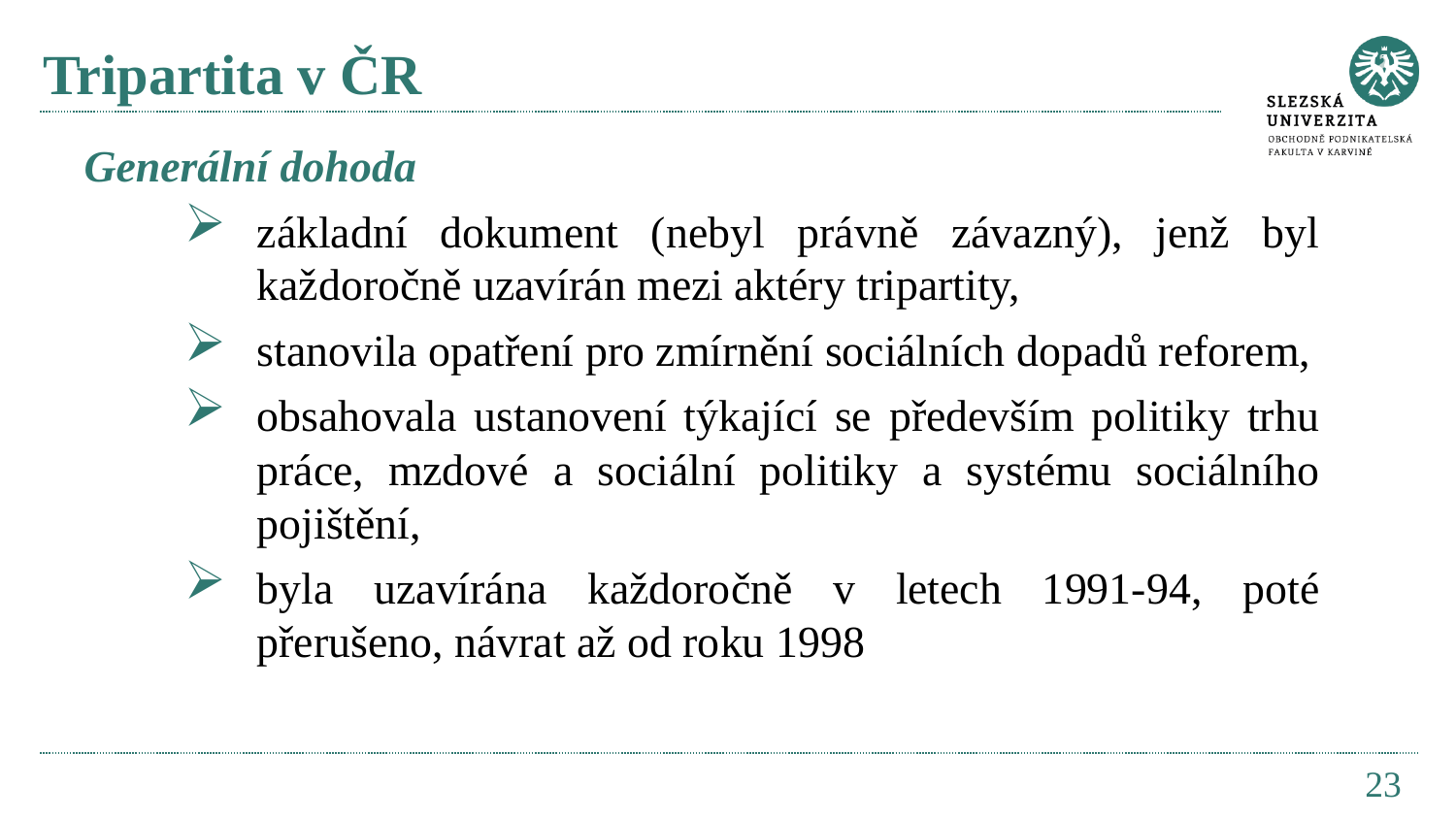

# Tripartita v ČR
Generální dohoda
základní dokument (nebyl právně závazný), jenž byl každoročně uzavírán mezi aktéry tripartity,
stanovila opatření pro zmírnění sociálních dopadů reforem,
obsahovala ustanovení týkající se především politiky trhu práce, mzdové a sociální politiky a systému sociálního pojištění,
byla uzavírána každoročně v letech 1991-94, poté přerušeno, návrat až od roku 1998

23